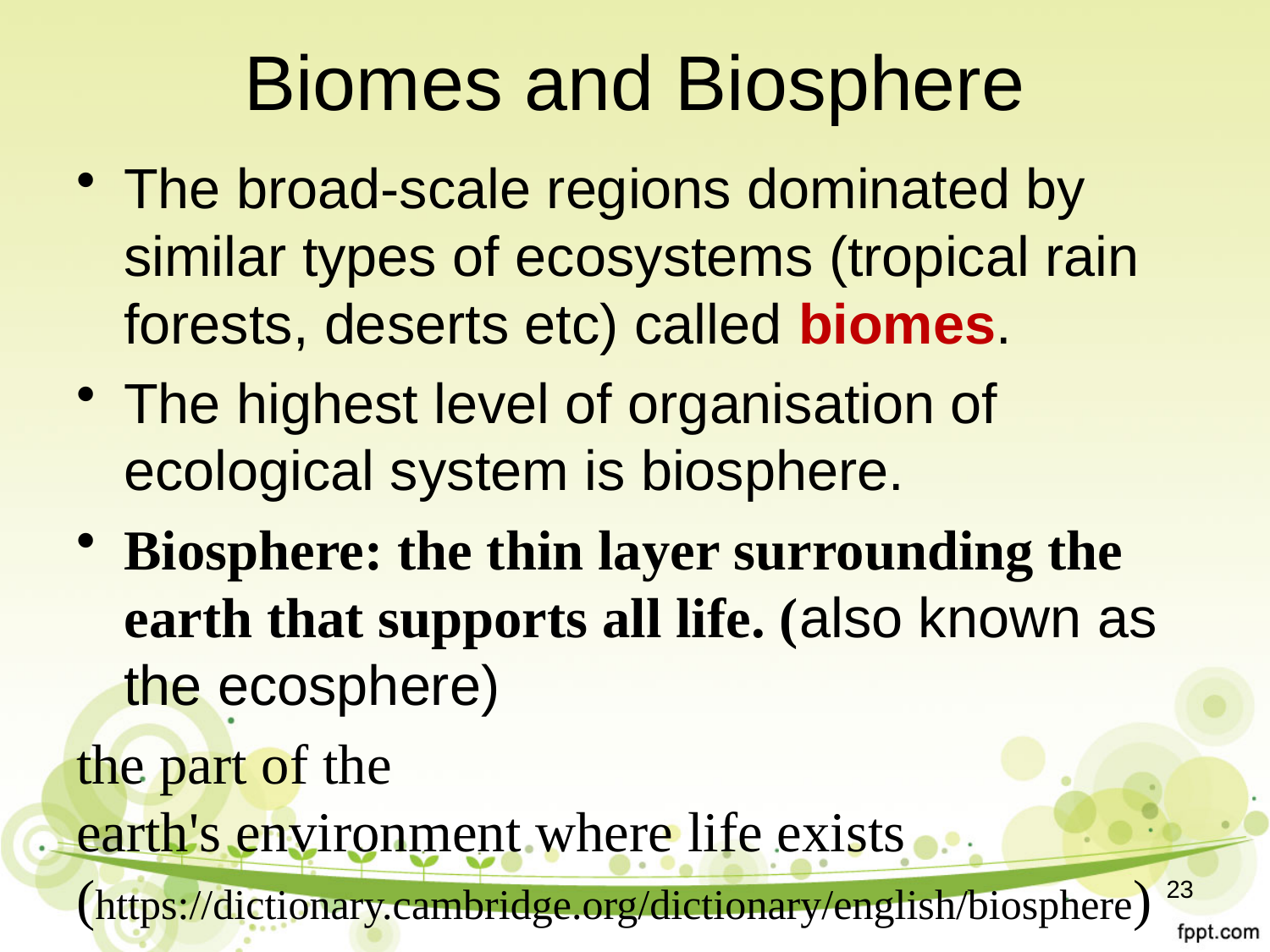

# Biomes and Biosphere
The broad-scale regions dominated by similar types of ecosystems (tropical rain forests, deserts etc) called biomes.
The highest level of organisation of ecological system is biosphere.
Biosphere: the thin layer surrounding the earth that supports all life. (also known as the ecosphere)
the part of the earth's environment where life exists (https://dictionary.cambridge.org/dictionary/english/biosphere)
23